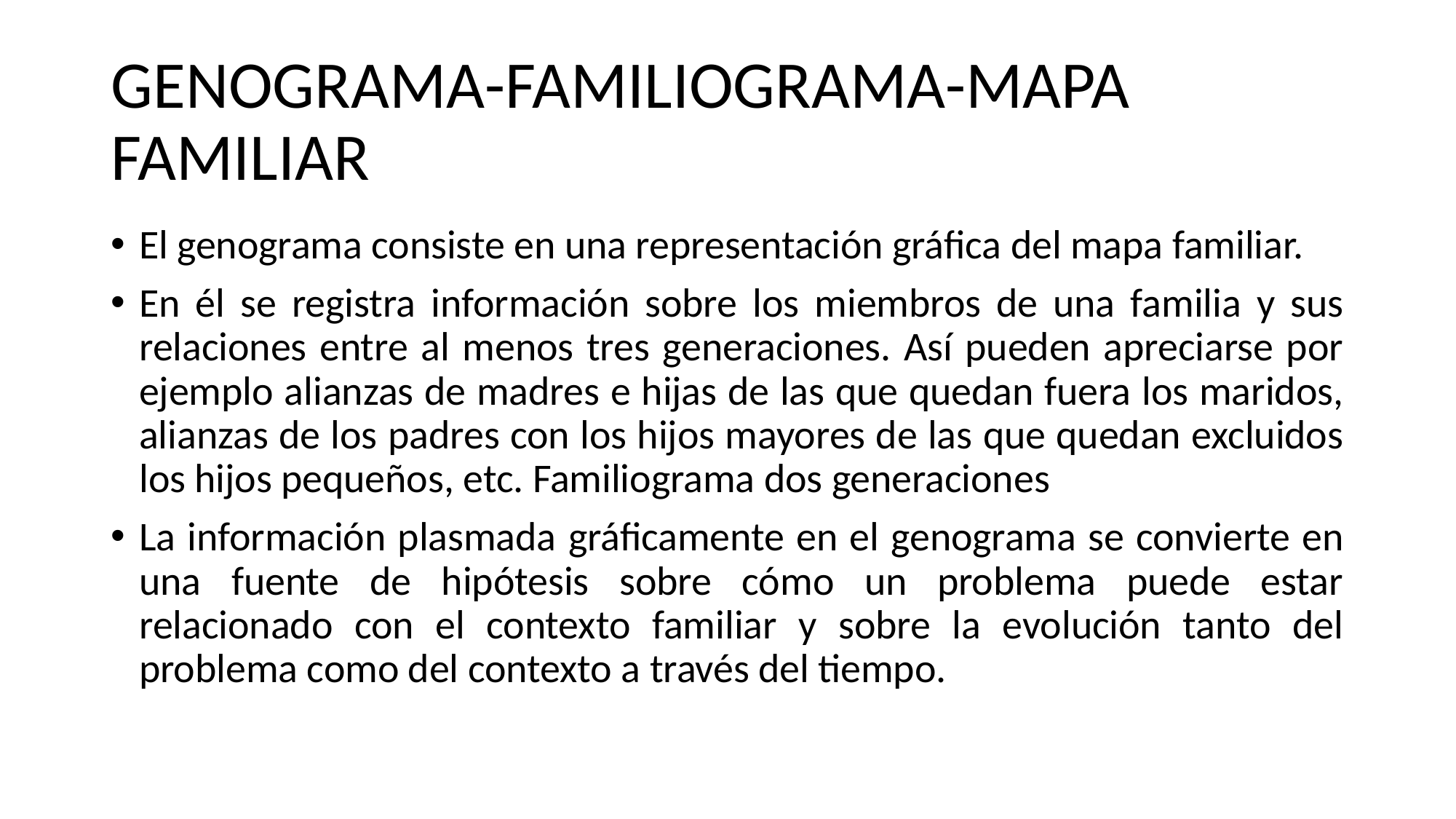

# GENOGRAMA-FAMILIOGRAMA-MAPA FAMILIAR
El genograma consiste en una representación gráfica del mapa familiar.
En él se registra información sobre los miembros de una familia y sus relaciones entre al menos tres generaciones. Así pueden apreciarse por ejemplo alianzas de madres e hijas de las que quedan fuera los maridos, alianzas de los padres con los hijos mayores de las que quedan excluidos los hijos pequeños, etc. Familiograma dos generaciones
La información plasmada gráficamente en el genograma se convierte en una fuente de hipótesis sobre cómo un problema puede estar relacionado con el contexto familiar y sobre la evolución tanto del problema como del contexto a través del tiempo.